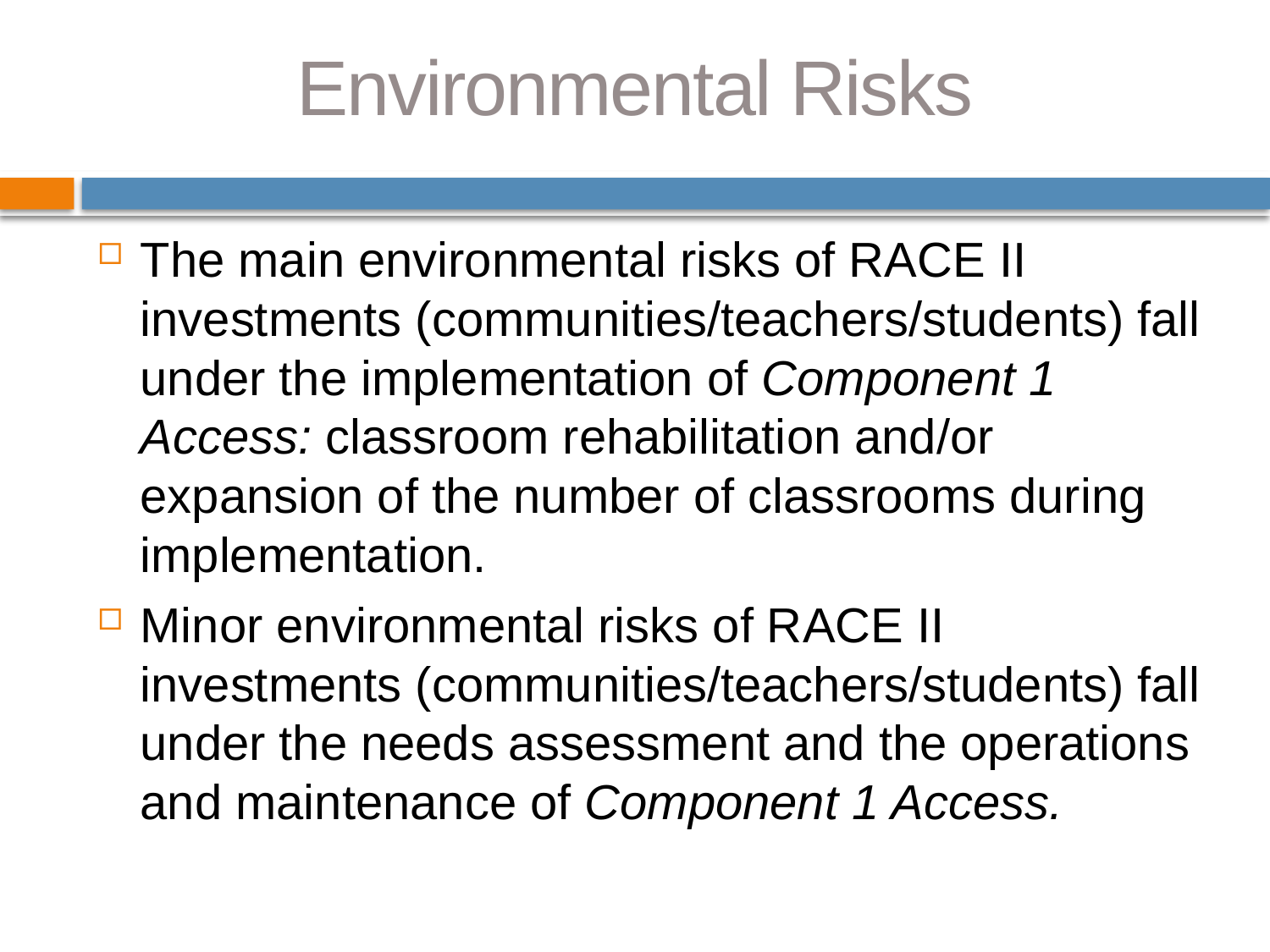

# Environmental Risks
The main environmental risks of RACE II investments (communities/teachers/students) fall under the implementation of Component 1 Access: classroom rehabilitation and/or expansion of the number of classrooms during implementation.
Minor environmental risks of RACE II investments (communities/teachers/students) fall under the needs assessment and the operations and maintenance of Component 1 Access.